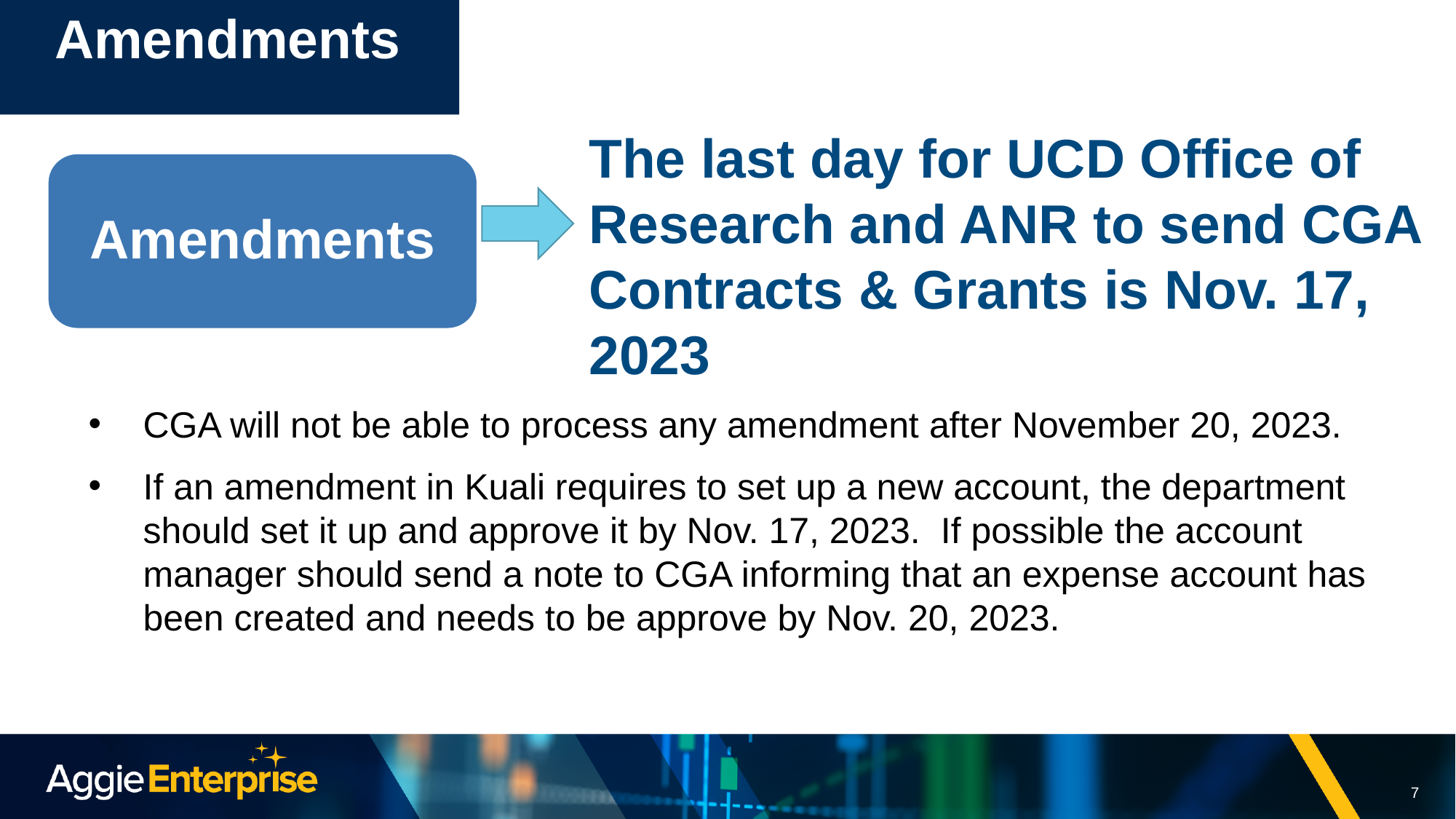

# Amendments
The last day for UCD Office of Research and ANR to send CGA Contracts & Grants is Nov. 17, 2023
Amendments

CGA will not be able to process any amendment after November 20, 2023.
If an amendment in Kuali requires to set up a new account, the department should set it up and approve it by Nov. 17, 2023.  If possible the account manager should send a note to CGA informing that an expense account has been created and needs to be approve by Nov. 20, 2023.
7